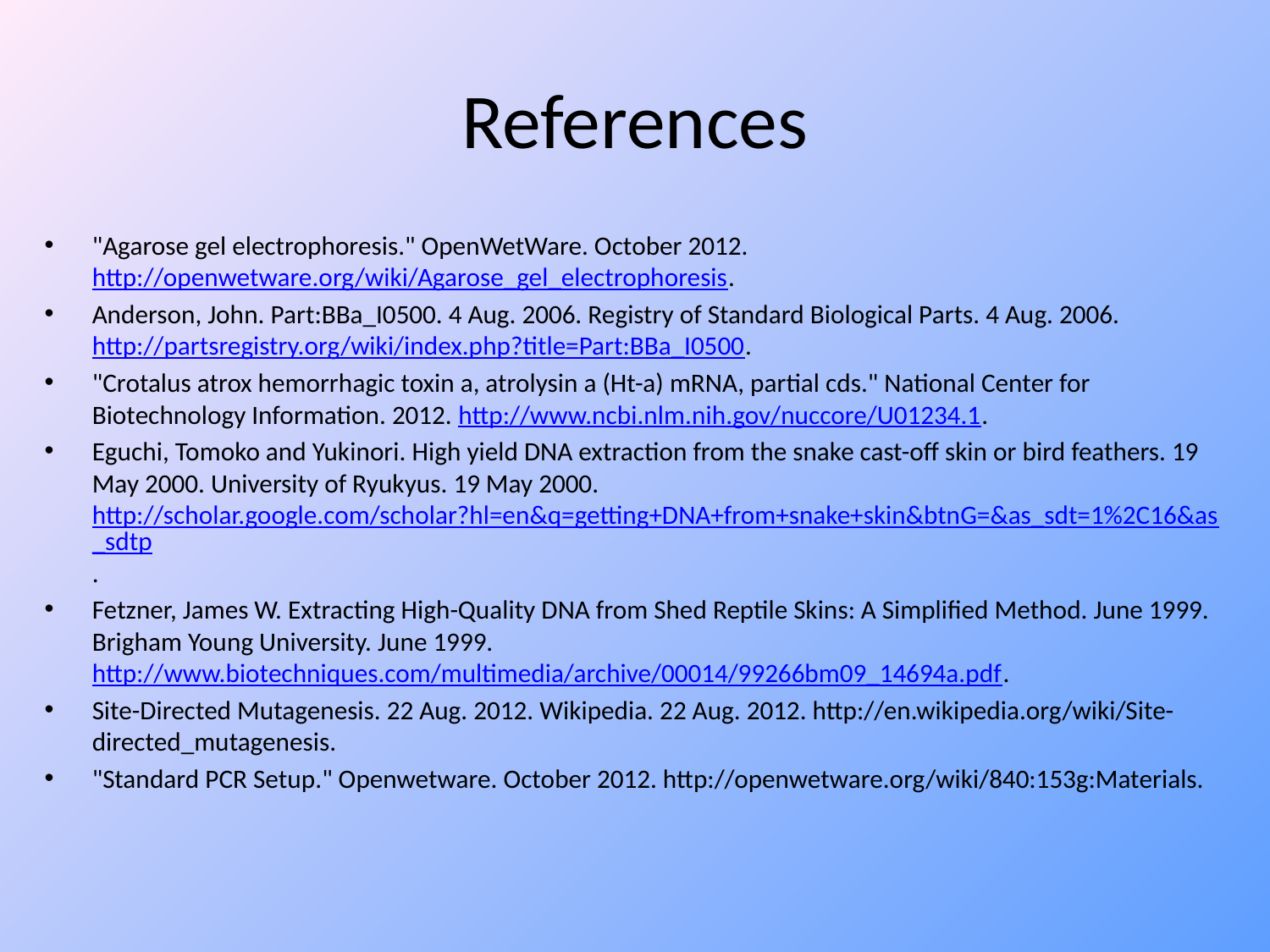

# References
"Agarose gel electrophoresis." OpenWetWare. October 2012. http://openwetware.org/wiki/Agarose_gel_electrophoresis.
Anderson, John. Part:BBa_I0500. 4 Aug. 2006. Registry of Standard Biological Parts. 4 Aug. 2006.  http://partsregistry.org/wiki/index.php?title=Part:BBa_I0500.
"Crotalus atrox hemorrhagic toxin a, atrolysin a (Ht-a) mRNA, partial cds." National Center for Biotechnology Information. 2012. http://www.ncbi.nlm.nih.gov/nuccore/U01234.1.
Eguchi, Tomoko and Yukinori. High yield DNA extraction from the snake cast-off skin or bird feathers. 19 May 2000. University of Ryukyus. 19 May 2000. http://scholar.google.com/scholar?hl=en&q=getting+DNA+from+snake+skin&btnG=&as_sdt=1%2C16&as_sdtp.
Fetzner, James W. Extracting High-Quality DNA from Shed Reptile Skins: A Simplified Method. June 1999. Brigham Young University. June 1999. http://www.biotechniques.com/multimedia/archive/00014/99266bm09_14694a.pdf.
Site-Directed Mutagenesis. 22 Aug. 2012. Wikipedia. 22 Aug. 2012. http://en.wikipedia.org/wiki/Site-directed_mutagenesis.
"Standard PCR Setup." Openwetware. October 2012. http://openwetware.org/wiki/840:153g:Materials.